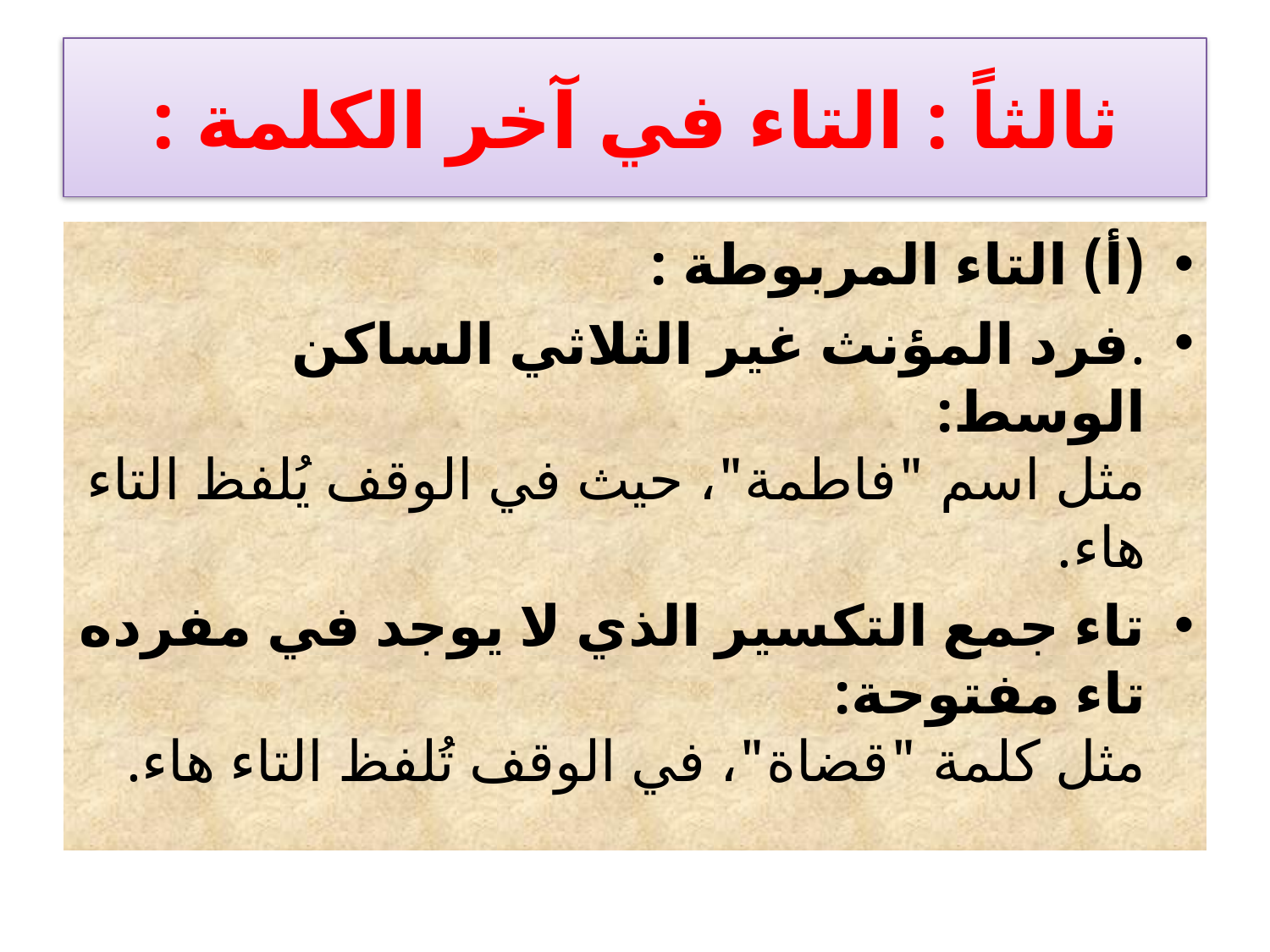

# ثالثاً : التاء في آخر الكلمة :
(أ) التاء المربوطة :
.فرد المؤنث غير الثلاثي الساكن الوسط:
مثل اسم "فاطمة"، حيث في الوقف يُلفظ التاء هاء.
تاء جمع التكسير الذي لا يوجد في مفرده تاء مفتوحة:
مثل كلمة "قضاة"، في الوقف تُلفظ التاء هاء.